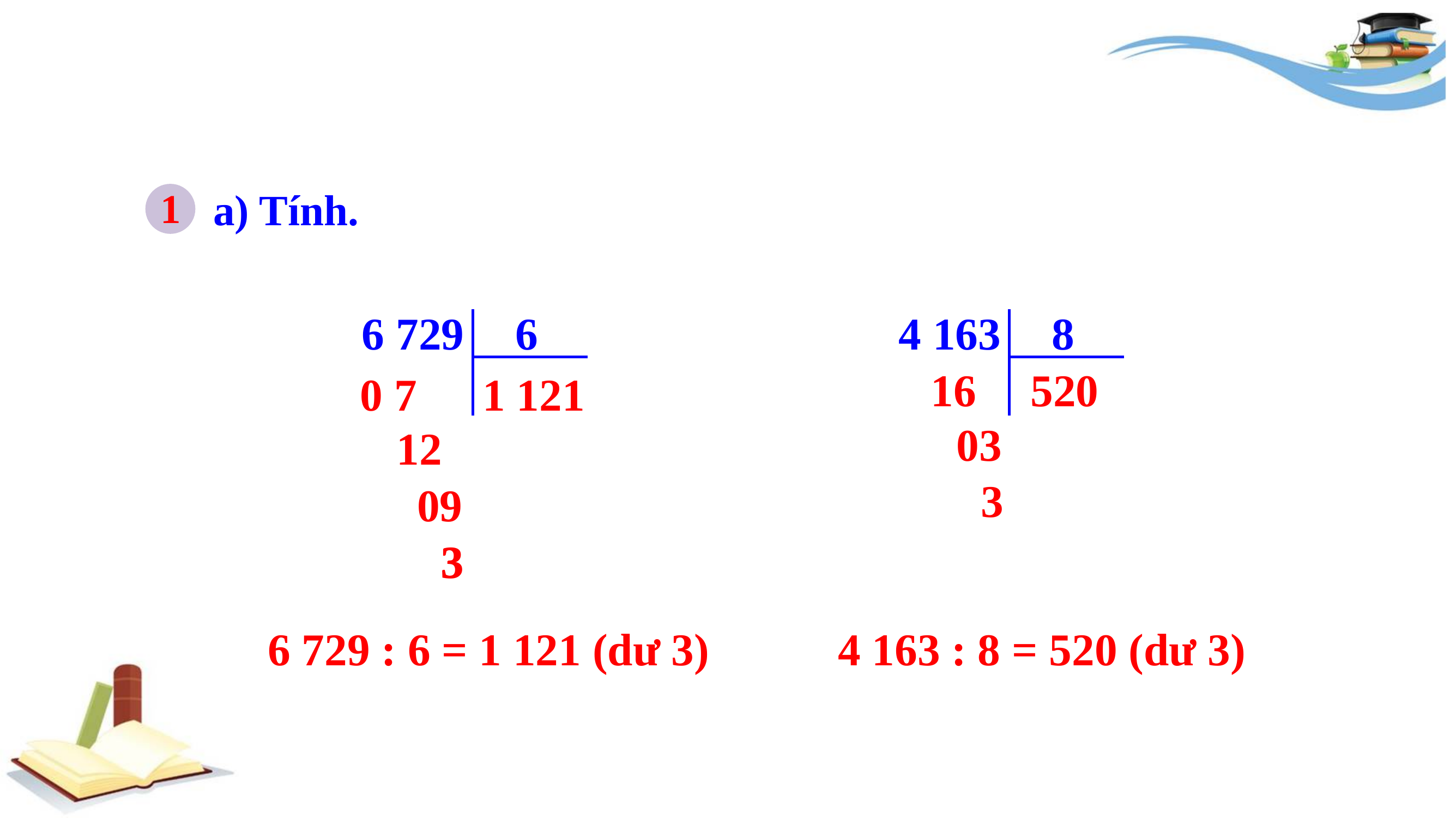

1

a) Tính.
6
6 729
8
4 163
   16
 520
  03
  3
0 7
1 121
12
09
  3
  3
6 729 : 6 = 1 121 (dư 3)
4 163 : 8 = 520 (dư 3)